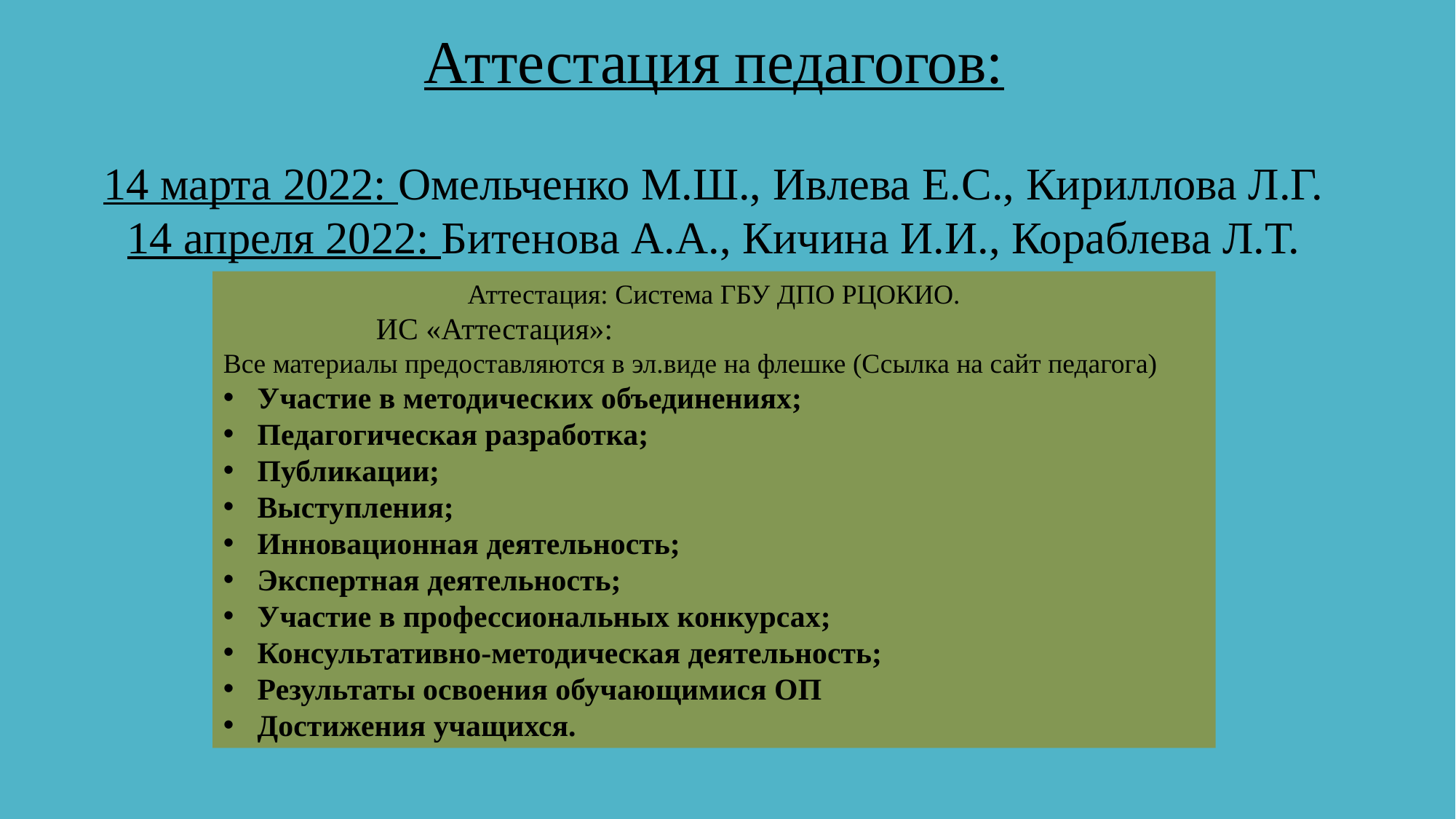

Аттестация педагогов:

14 марта 2022: Омельченко М.Ш., Ивлева Е.С., Кириллова Л.Г.
14 апреля 2022: Битенова А.А., Кичина И.И., Кораблева Л.Т.
Аттестация: Система ГБУ ДПО РЦОКИО.
                    ИС «Аттестация»:
Все материалы предоставляются в эл.виде на флешке (Ссылка на сайт педагога)
Участие в методических объединениях;
Педагогическая разработка;
Публикации;
Выступления;
Инновационная деятельность;
Экспертная деятельность;
Участие в профессиональных конкурсах;
Консультативно-методическая деятельность;
Результаты освоения обучающимися ОП
Достижения учащихся.